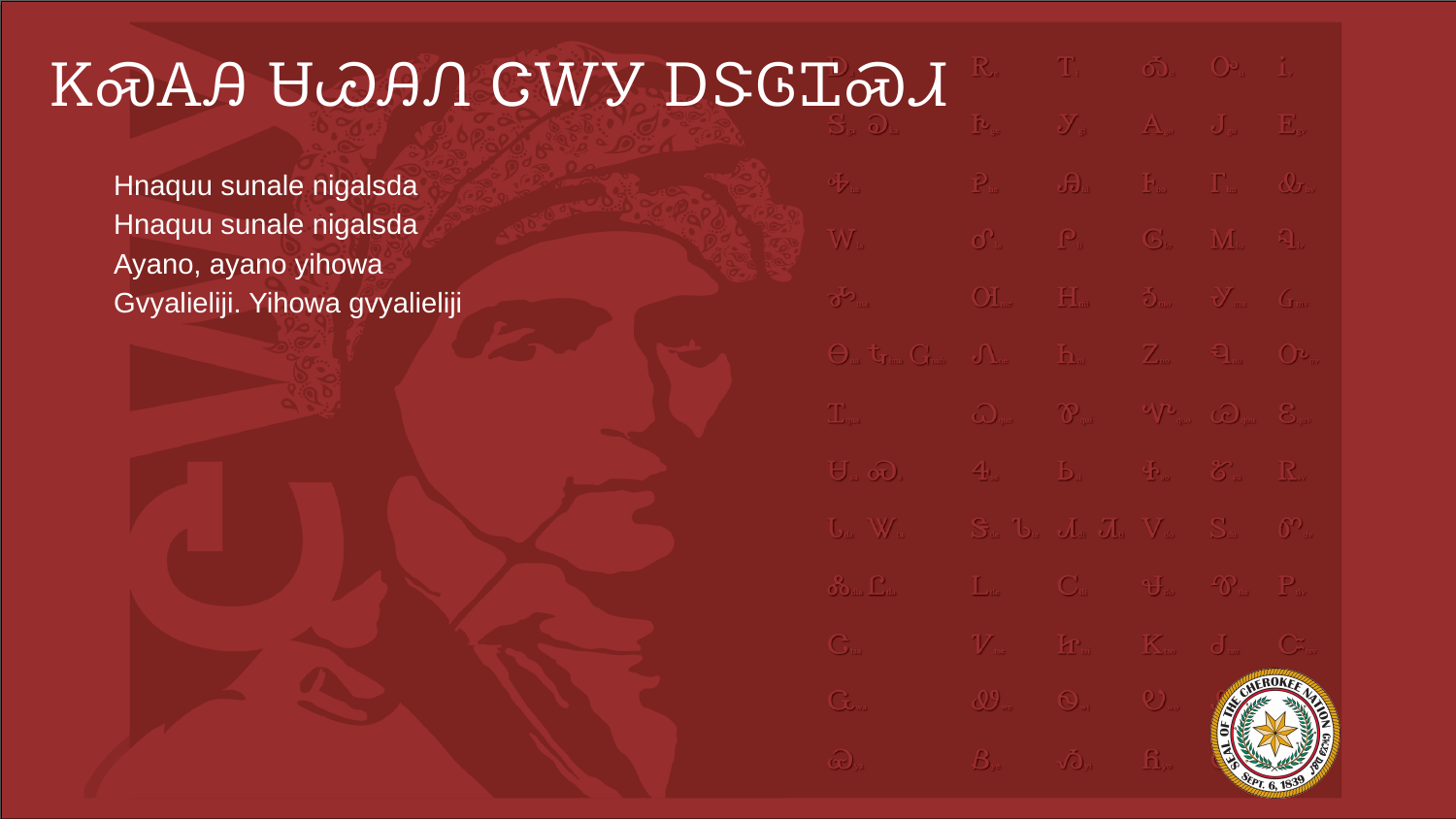

# ᏦᏍᎪᎯ ᏌᏊᎯᏁ ᏣᎳᎩ ᎠᏕᎶᏆᏍᏗ

Hnaquu sunale nigalsda
Hnaquu sunale nigalsda
Ayano, ayano yihowa
Gvyalieliji. Yihowa gvyalieliji